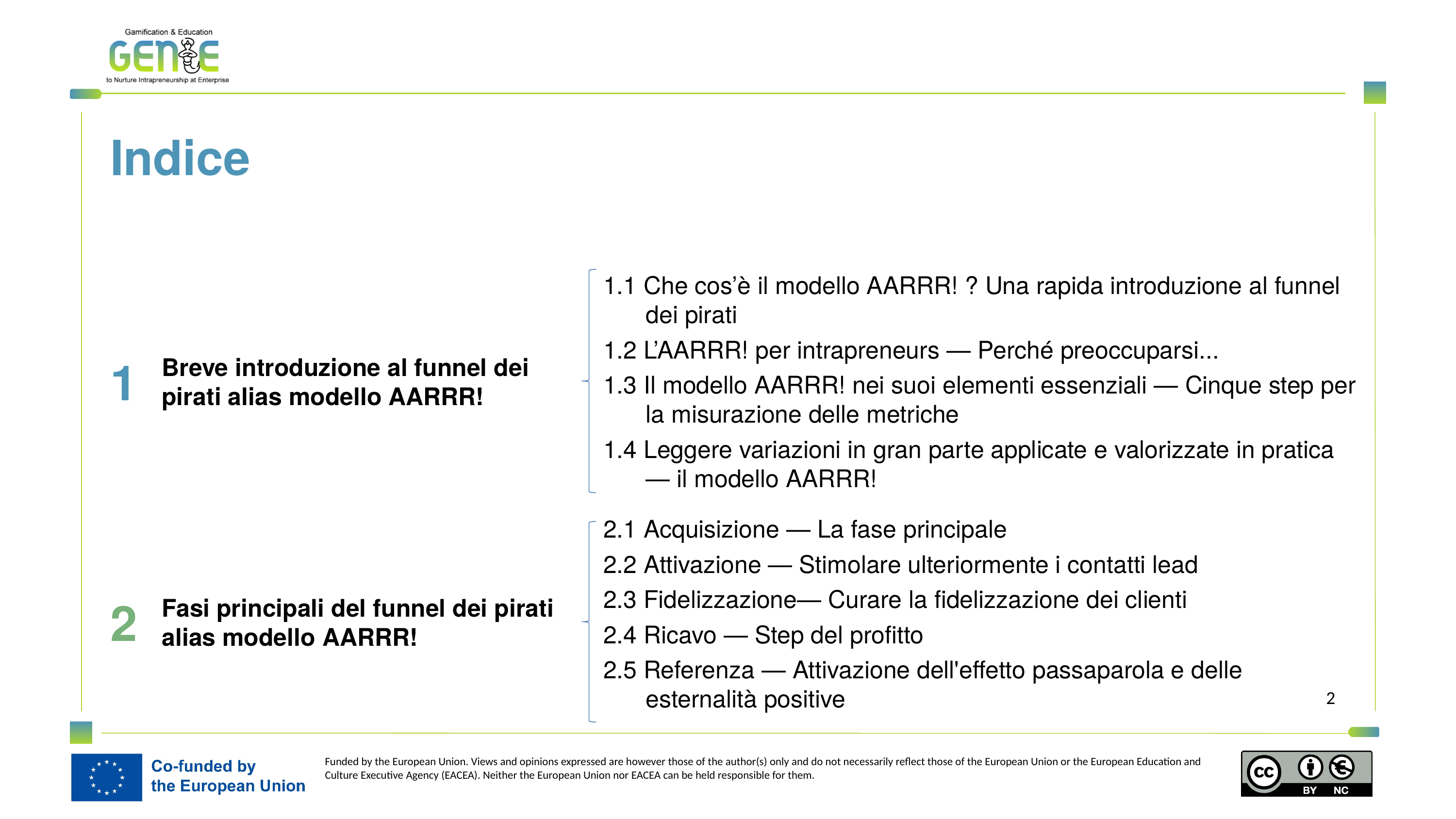

Indice
1
Breve introduzione al funnel dei pirati alias modello AARRR!

1.1 Che cos’è il modello AARRR! ? Una rapida introduzione al funnel dei pirati
1.2 L’AARRR! per intrapreneurs — Perché preoccuparsi...
1.3 Il modello AARRR! nei suoi elementi essenziali — Cinque step per la misurazione delle metriche
1.4 Leggere variazioni in gran parte applicate e valorizzate in pratica — il modello AARRR!

2.1 Acquisizione — La fase principale
2.2 Attivazione — Stimolare ulteriormente i contatti lead
2.3 Fidelizzazione— Curare la fidelizzazione dei clienti
2.4 Ricavo — Step del profitto
2.5 Referenza — Attivazione dell'effetto passaparola e delle esternalità positive
2
Fasi principali del funnel dei pirati alias modello AARRR!